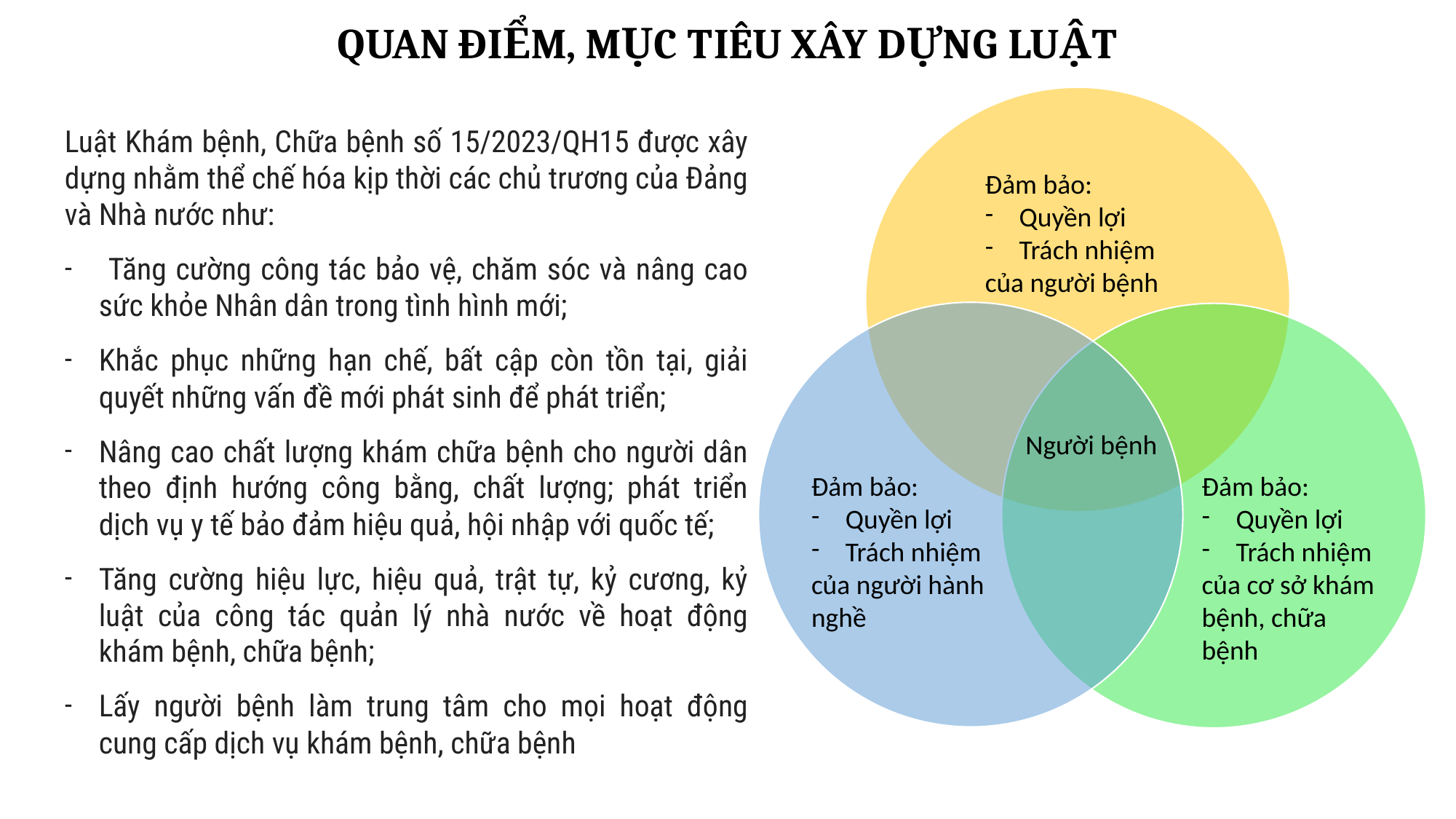

QUAN ĐIỂM, MỤC TIÊU XÂY DỰNG LUẬT

Luật Khám bệnh, Chữa bệnh số 15/2023/QH15 được xây dựng nhằm thể chế hóa kịp thời các chủ trương của Đảng và Nhà nước như:
 Tăng cường công tác bảo vệ, chăm sóc và nâng cao sức khỏe Nhân dân trong tình hình mới;
Khắc phục những hạn chế, bất cập còn tồn tại, giải quyết những vấn đề mới phát sinh để phát triển;
Nâng cao chất lượng khám chữa bệnh cho người dân theo định hướng công bằng, chất lượng; phát triển dịch vụ y tế bảo đảm hiệu quả, hội nhập với quốc tế;
Tăng cường hiệu lực, hiệu quả, trật tự, kỷ cương, kỷ luật của công tác quản lý nhà nước về hoạt động khám bệnh, chữa bệnh;
Lấy người bệnh làm trung tâm cho mọi hoạt động cung cấp dịch vụ khám bệnh, chữa bệnh
Đảm bảo:
Quyền lợi
Trách nhiệm
của người bệnh
Người bệnh
Đảm bảo:
Quyền lợi
Trách nhiệm
của người hành nghề
Đảm bảo:
Quyền lợi
Trách nhiệm
của cơ sở khám bệnh, chữa bệnh